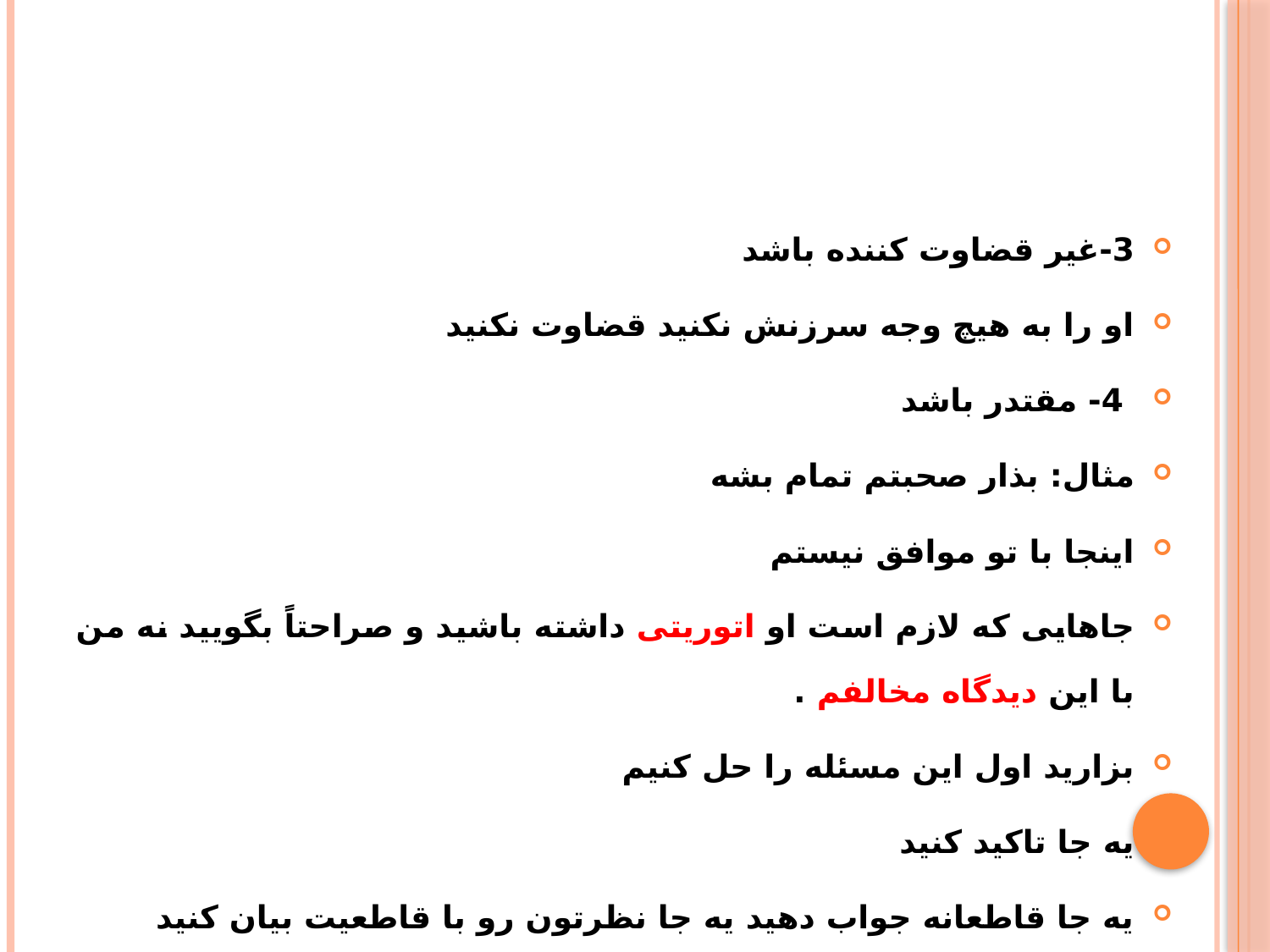

#
3-غیر قضاوت کننده باشد
او را به هیچ وجه سرزنش نکنید قضاوت نکنید
 4- مقتدر باشد
مثال: بذار صحبتم تمام بشه
اینجا با تو موافق نیستم
جاهایی که لازم است او اتوریتی داشته باشید و صراحتاً بگویید نه من با این دیدگاه مخالفم .
بزارید اول این مسئله را حل کنیم
یه جا تاکید کنید
یه جا قاطعانه جواب دهید یه جا نظرتون رو با قاطعیت بیان کنید
 یک جا قاطعانه جلوی نظر نوجوان نیستید می فهمد که شما با تجربه و متخصص هستید